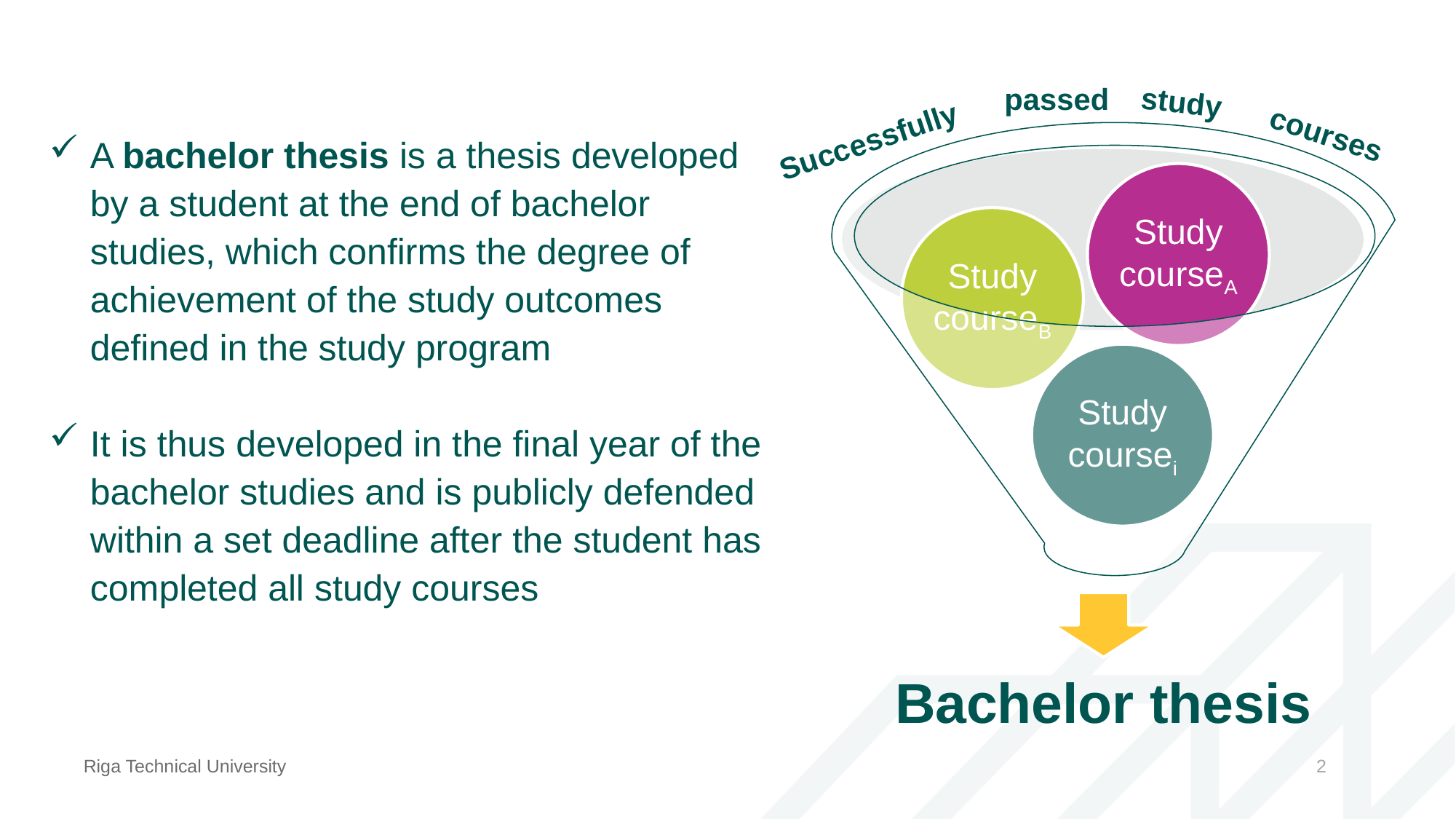

passed
study
courses
Successfully
A bachelor thesis is a thesis developed by a student at the end of bachelor studies, which confirms the degree of achievement of the study outcomes defined in the study program

It is thus developed in the final year of the bachelor studies and is publicly defended within a set deadline after the student has completed all study courses
Bachelor thesis
Study coursei
Study courseB
Study courseA
Riga Technical University